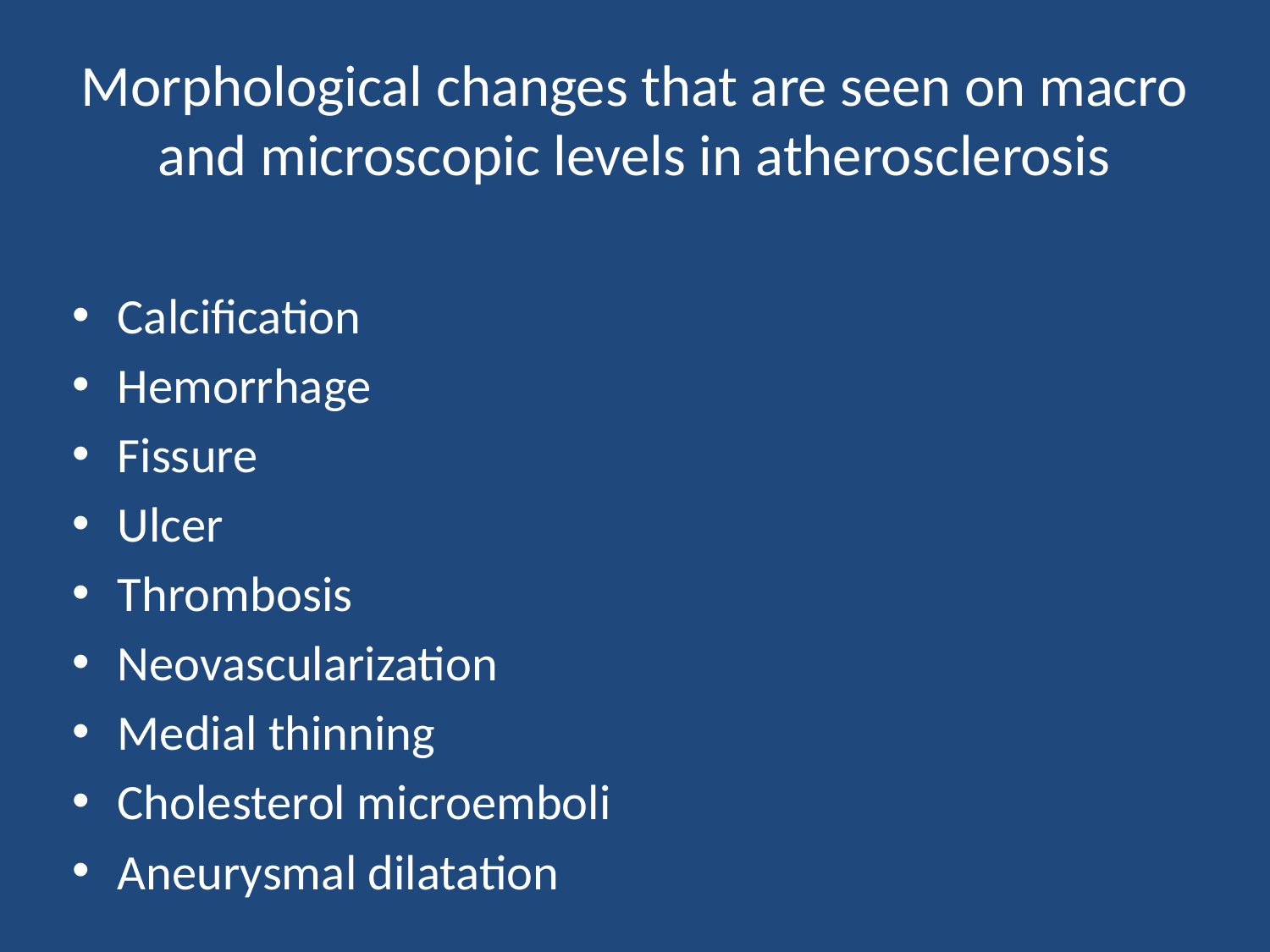

# Morphological changes that are seen on macro and microscopic levels in atherosclerosis
Calcification
Hemorrhage
Fissure
Ulcer
Thrombosis
Neovascularization
Medial thinning
Cholesterol microemboli
Aneurysmal dilatation